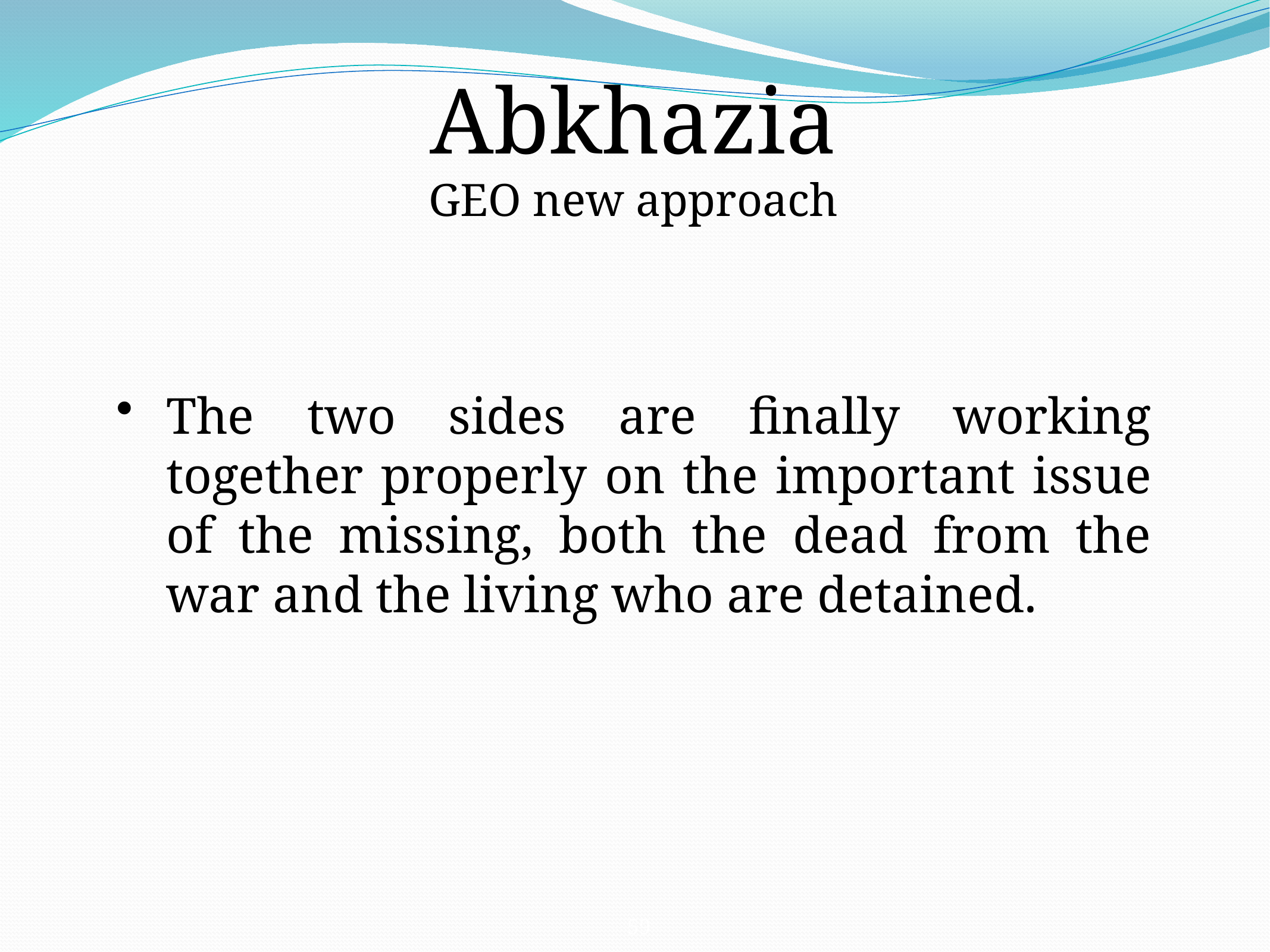

Abkhazia
GEO new approach
The two sides are finally working together properly on the important issue of the missing, both the dead from the war and the living who are detained.
59